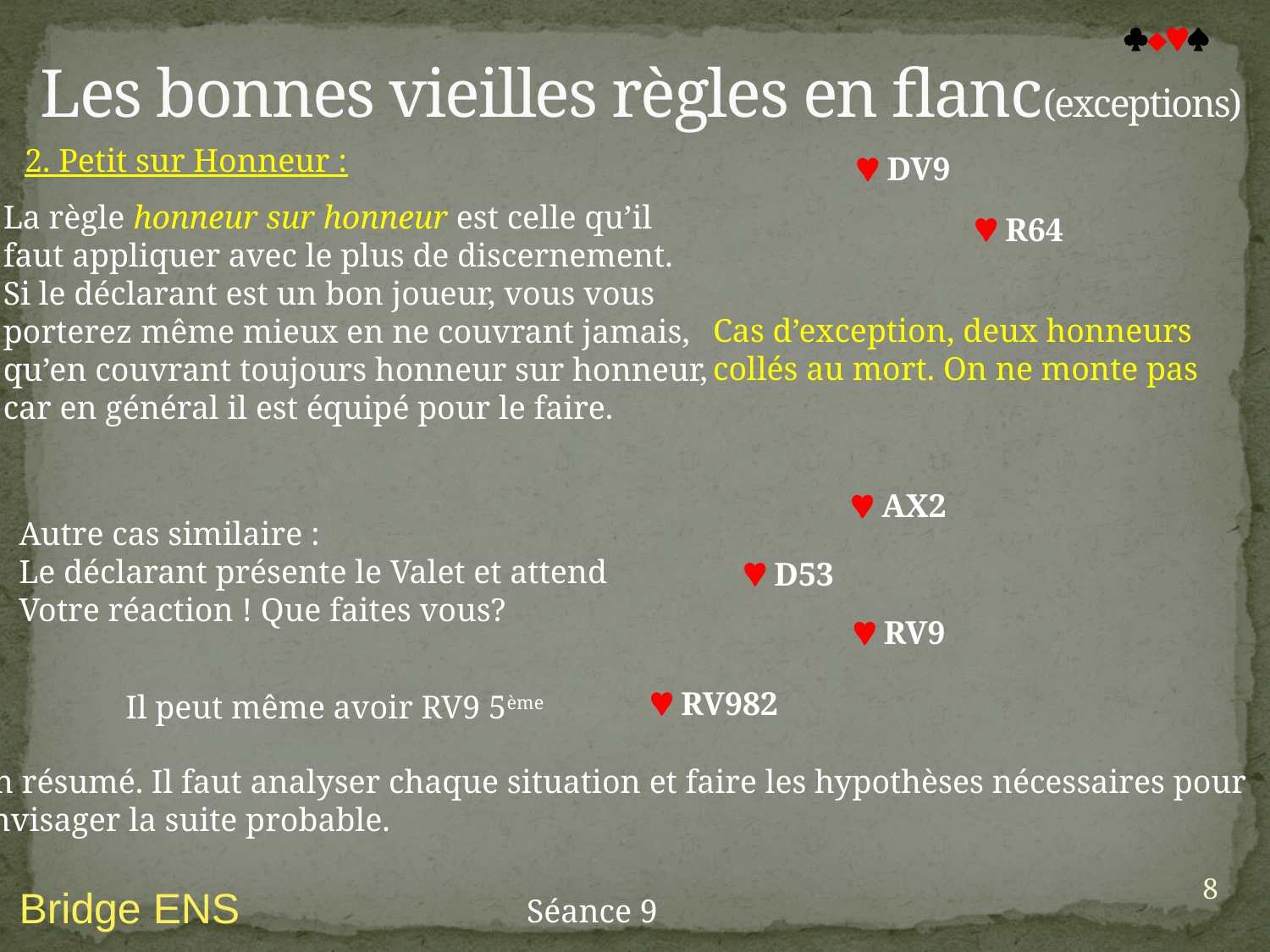

# Les bonnes vieilles règles en flanc(exceptions)
♣♦♥♠
2. Petit sur Honneur :
♥ DV9
La règle honneur sur honneur est celle qu’il
faut appliquer avec le plus de discernement.
Si le déclarant est un bon joueur, vous vous
porterez même mieux en ne couvrant jamais,
qu’en couvrant toujours honneur sur honneur,
car en général il est équipé pour le faire.
♥ R64
Cas d’exception, deux honneurs
collés au mort. On ne monte pas
♥ AX2
Autre cas similaire :
Le déclarant présente le Valet et attend
Votre réaction ! Que faites vous?

♥ D53
♥ RV9
♥ RV982
Il peut même avoir RV9 5ème
En résumé. Il faut analyser chaque situation et faire les hypothèses nécessaires pour
envisager la suite probable.
8
Bridge ENS
Séance 9